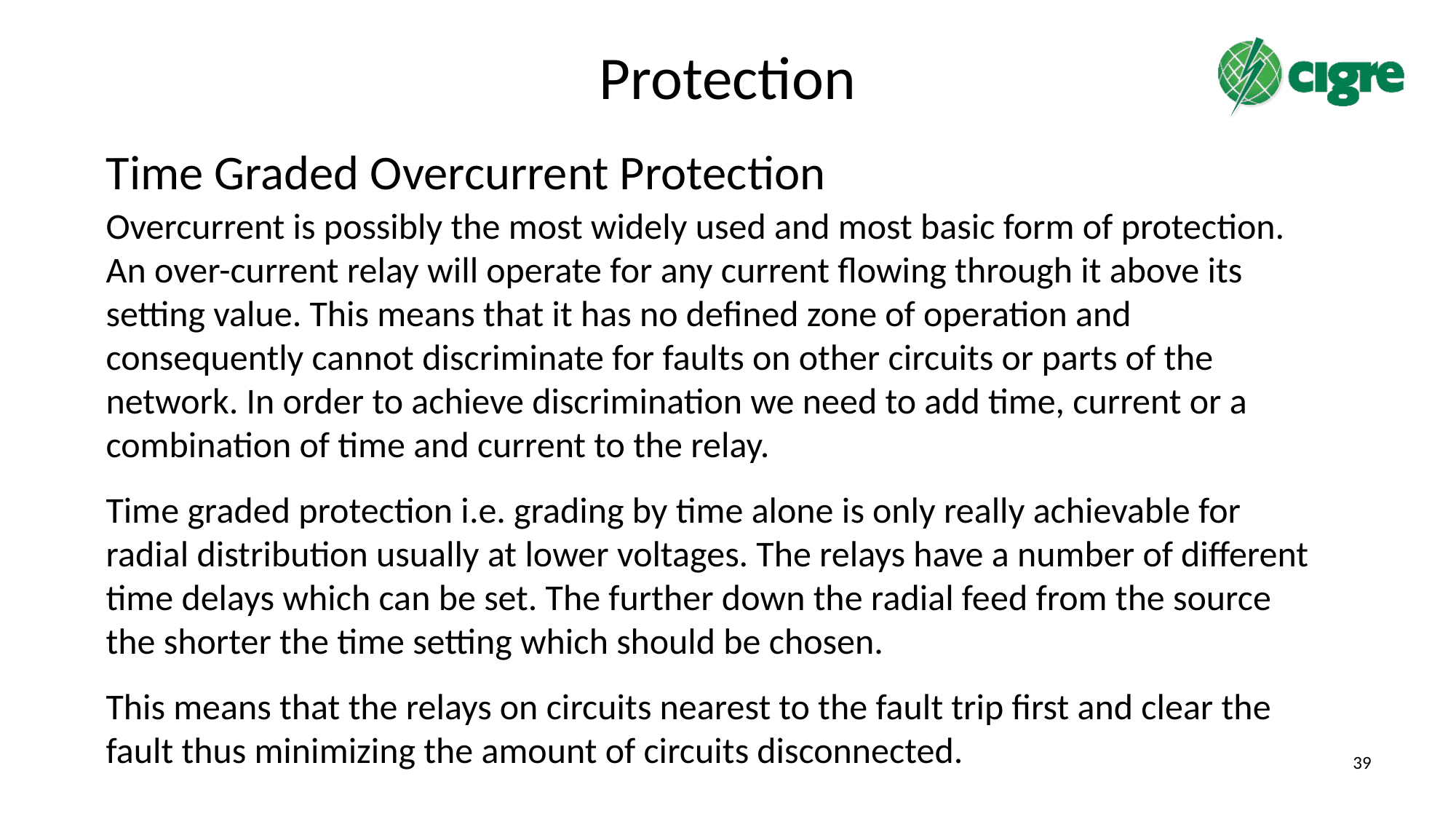

# Protection
Time Graded Overcurrent Protection
Overcurrent is possibly the most widely used and most basic form of protection. An over-current relay will operate for any current flowing through it above its setting value. This means that it has no defined zone of operation and consequently cannot discriminate for faults on other circuits or parts of the network. In order to achieve discrimination we need to add time, current or a combination of time and current to the relay.
Time graded protection i.e. grading by time alone is only really achievable for radial distribution usually at lower voltages. The relays have a number of different time delays which can be set. The further down the radial feed from the source the shorter the time setting which should be chosen.
This means that the relays on circuits nearest to the fault trip first and clear the fault thus minimizing the amount of circuits disconnected.
39